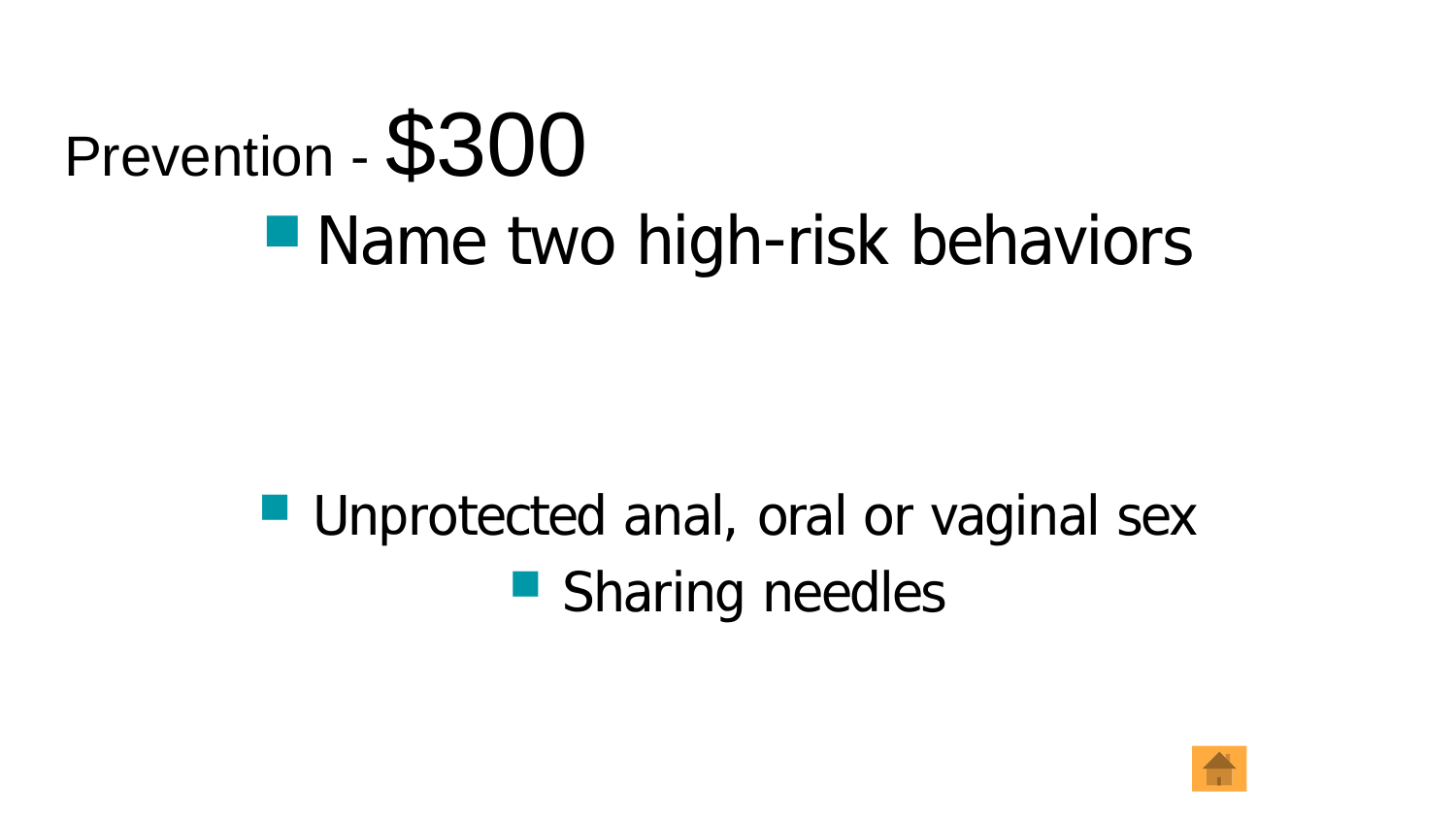

# Prevention - $300
Name two high-risk behaviors
Unprotected anal, oral or vaginal sex
Sharing needles